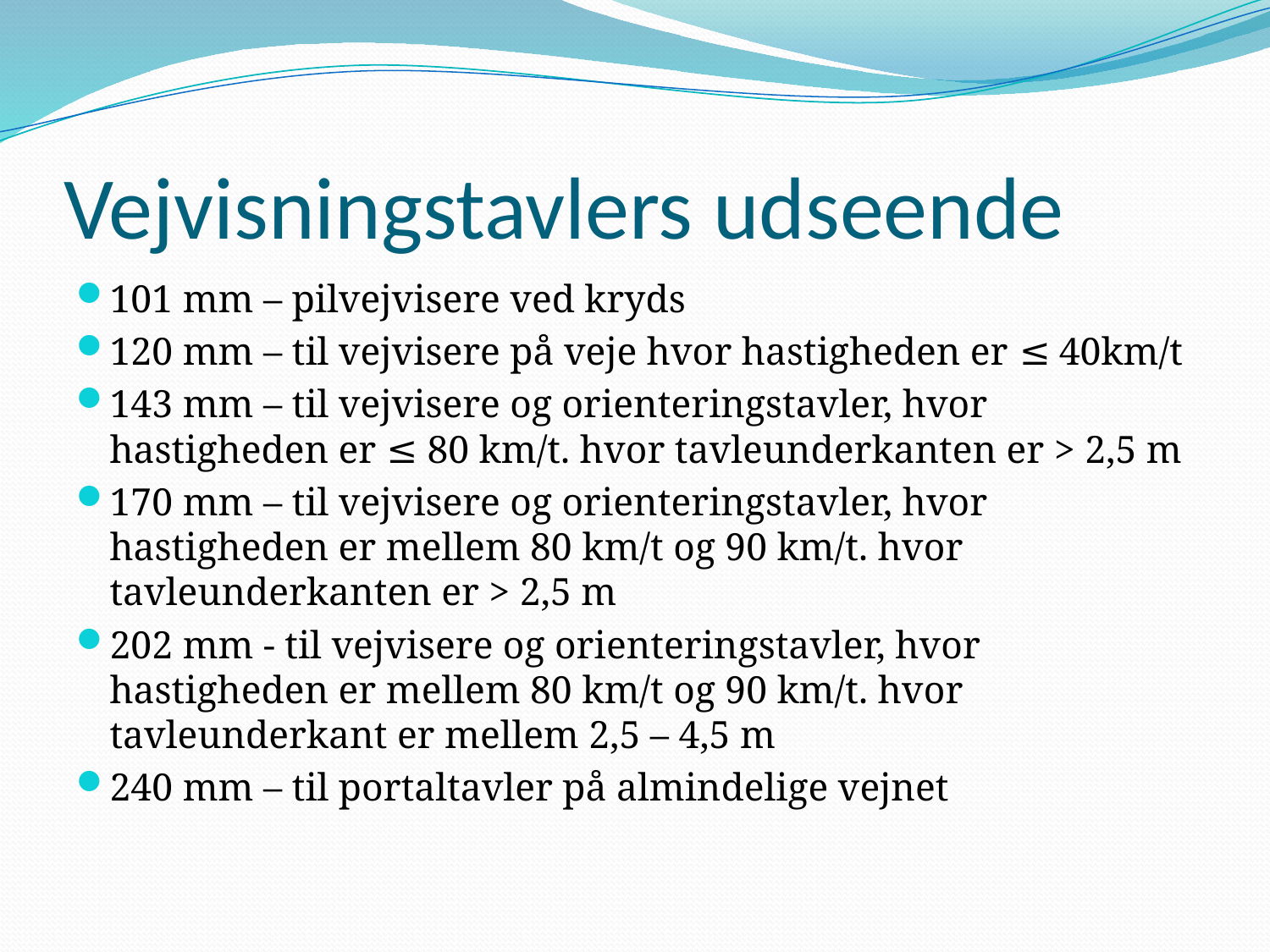

# Vejvisningstavlers udseende
101 mm – pilvejvisere ved kryds
120 mm – til vejvisere på veje hvor hastigheden er ≤ 40km/t
143 mm – til vejvisere og orienteringstavler, hvor hastigheden er ≤ 80 km/t. hvor tavleunderkanten er > 2,5 m
170 mm – til vejvisere og orienteringstavler, hvor hastigheden er mellem 80 km/t og 90 km/t. hvor tavleunderkanten er > 2,5 m
202 mm - til vejvisere og orienteringstavler, hvor hastigheden er mellem 80 km/t og 90 km/t. hvor tavleunderkant er mellem 2,5 – 4,5 m
240 mm – til portaltavler på almindelige vejnet